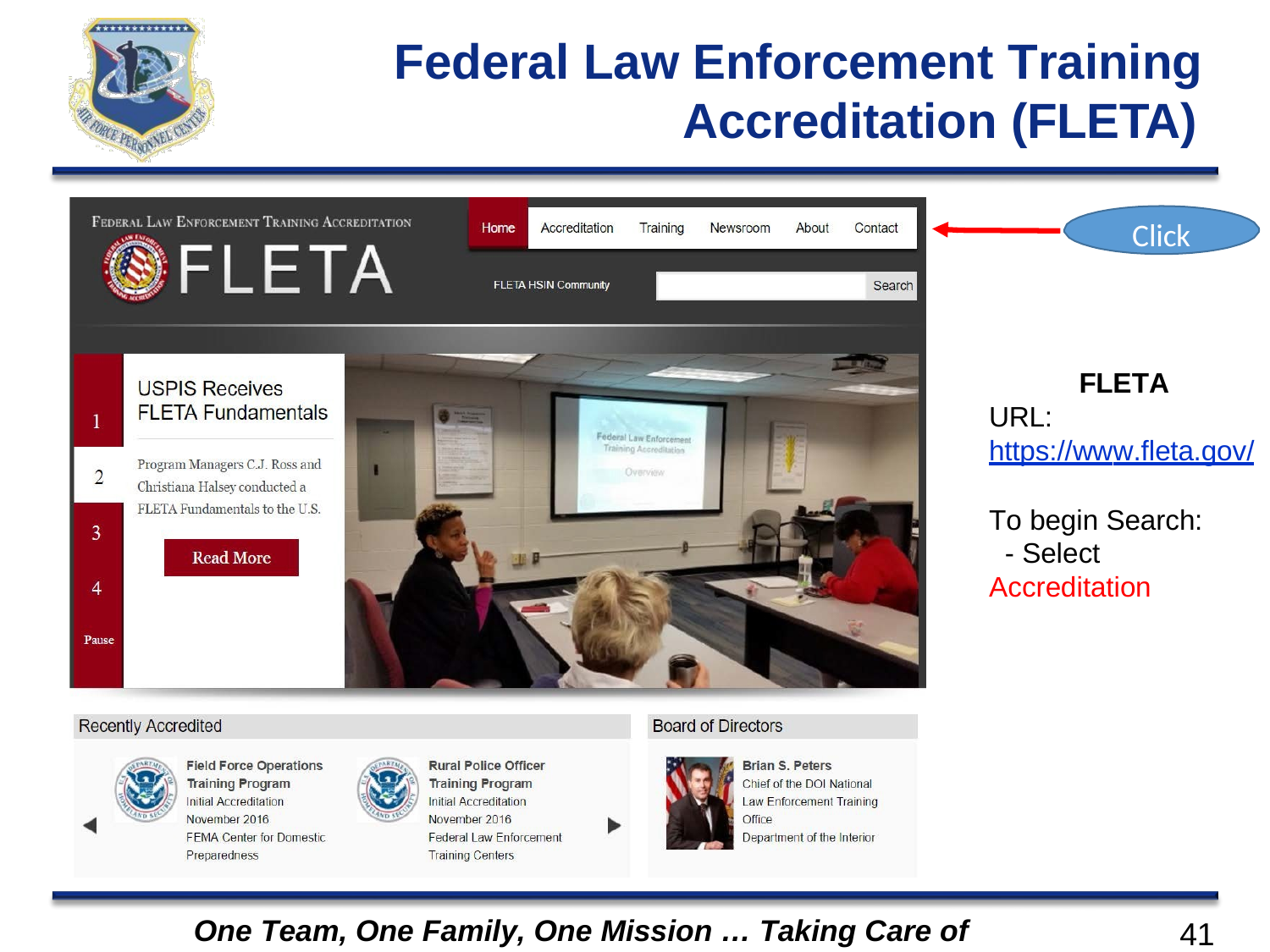

# Federal Law Enforcement Training
Accreditation (FLETA)

Click

FLETA
URL:
https://www.fleta.gov/

To begin Search:
- Select Accreditation
One Team, One Family, One Mission … Taking Care of Airmen
41